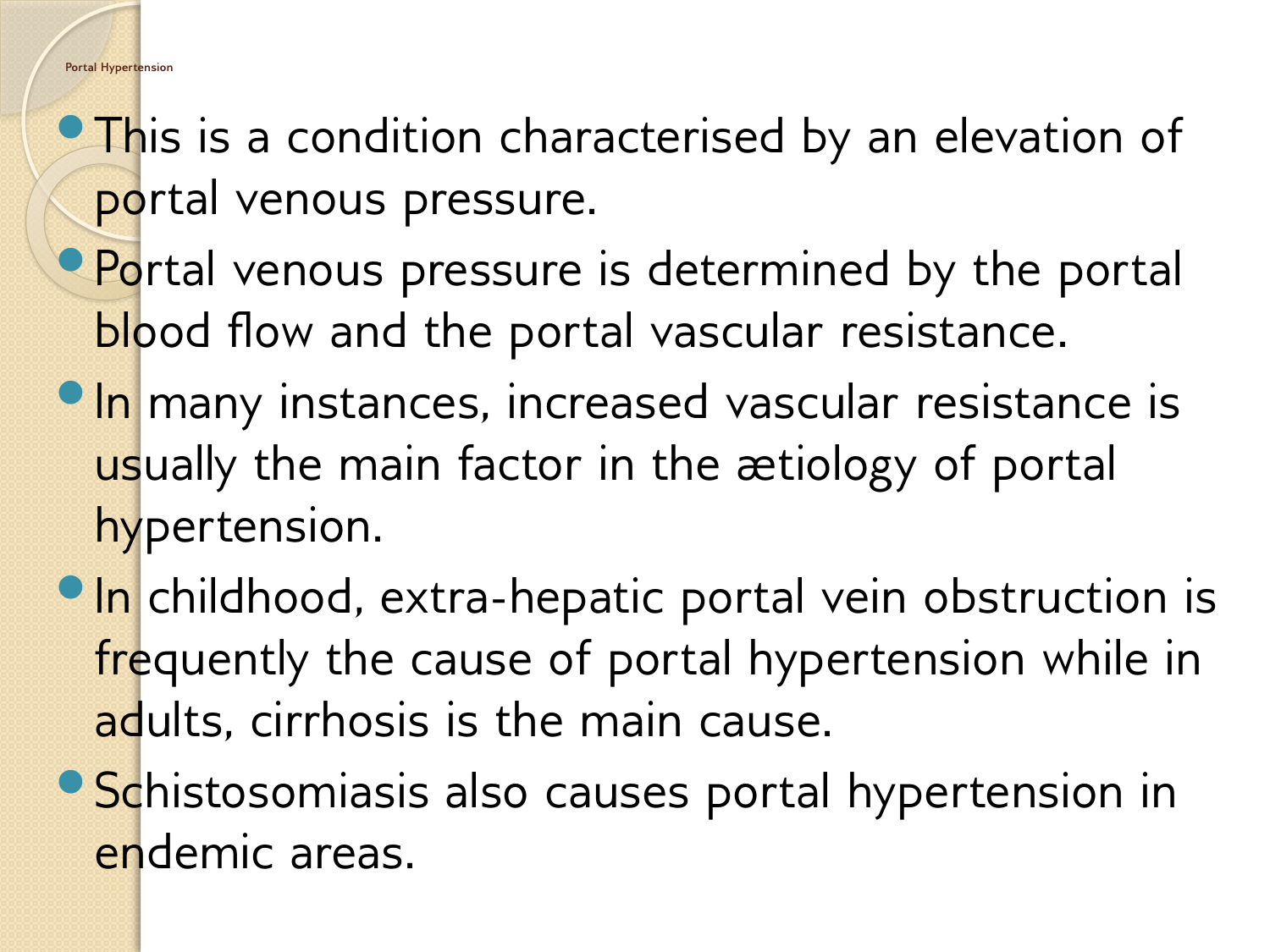

# Portal Hypertension
This is a condition characterised by an elevation of portal venous pressure.
Portal venous pressure is determined by the portal blood flow and the portal vascular resistance.
In many instances, increased vascular resistance is usually the main factor in the aetiology of portal hypertension.
In childhood, extra-hepatic portal vein obstruction is frequently the cause of portal hypertension while in adults, cirrhosis is the main cause.
Schistosomiasis also causes portal hypertension in endemic areas.